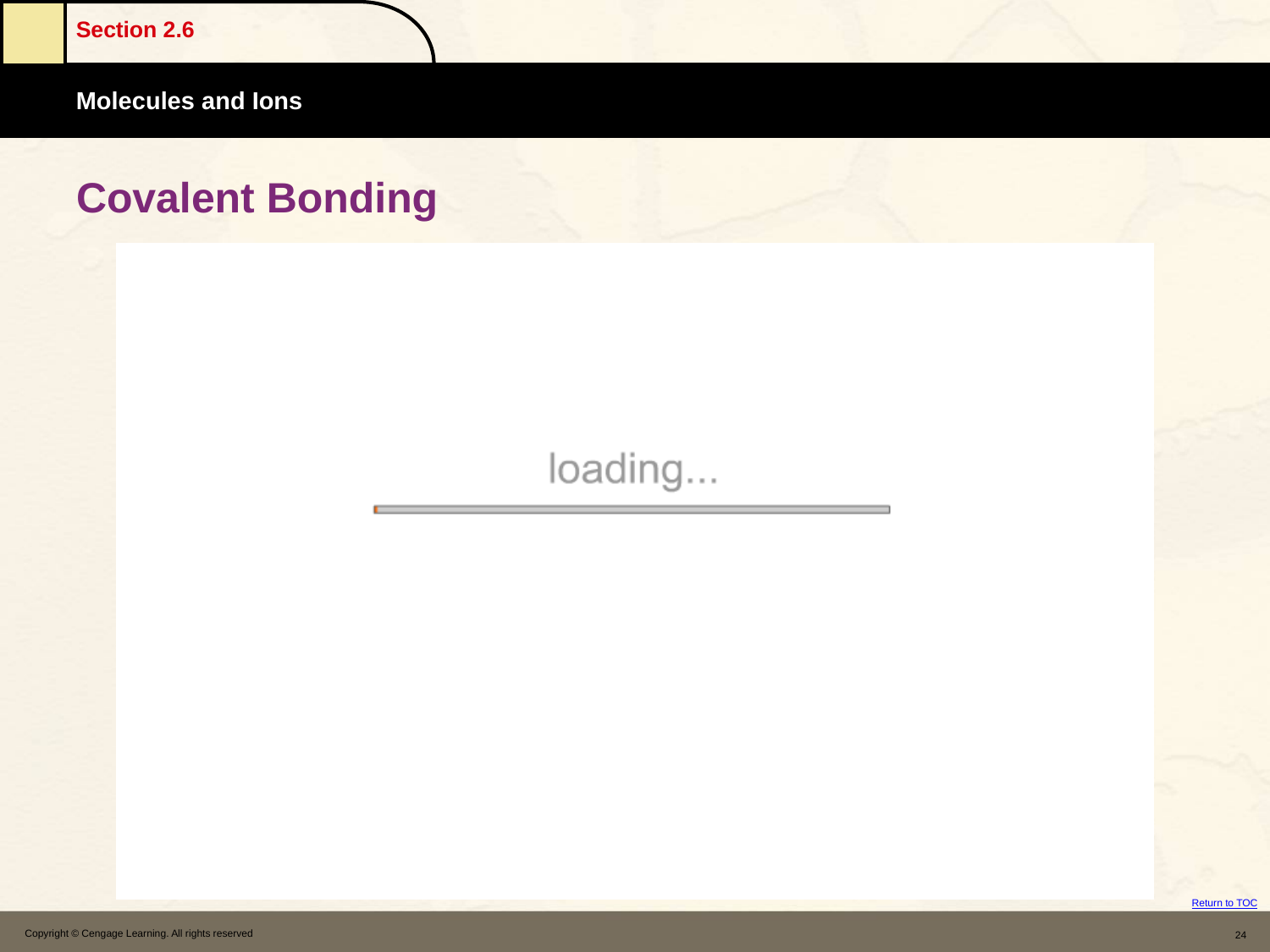

# Covalent Bonding
Copyright © Cengage Learning. All rights reserved
24